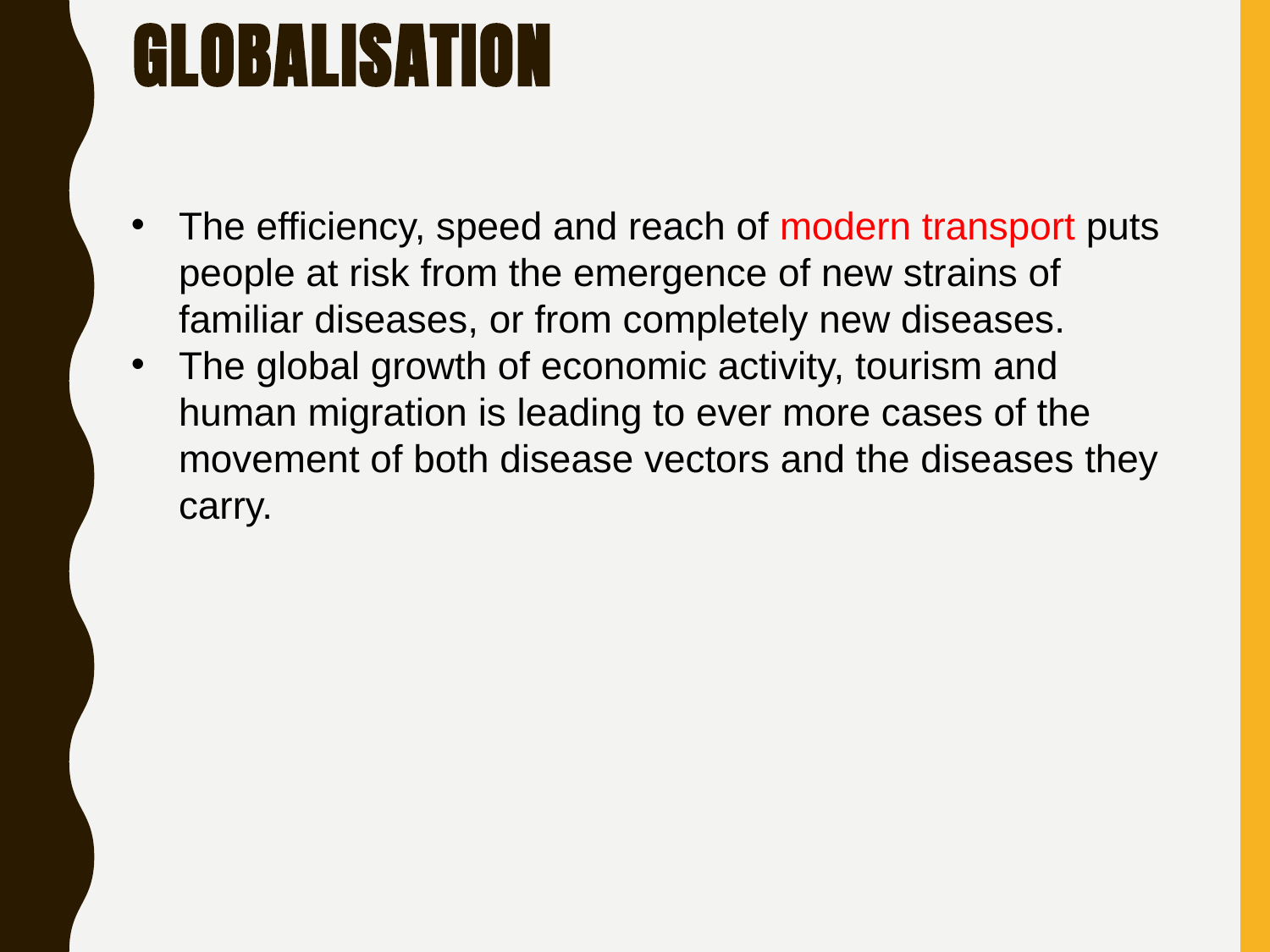

# globalisation

The efficiency, speed and reach of modern transport puts people at risk from the emergence of new strains of familiar diseases, or from completely new diseases.
The global growth of economic activity, tourism and human migration is leading to ever more cases of the movement of both disease vectors and the diseases they carry.